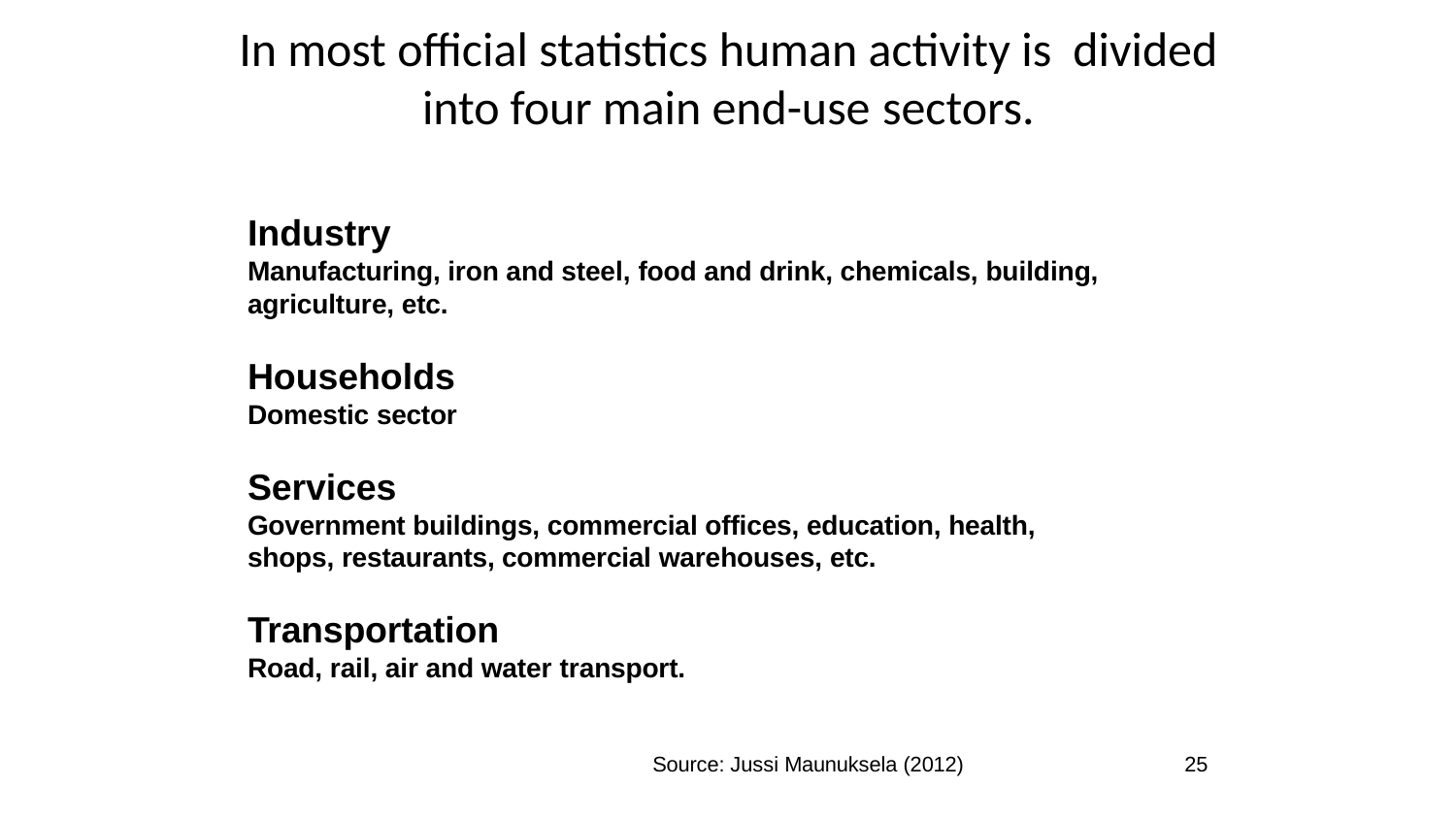

# In most official statistics human activity is  divided into four main end-use sectors.
Industry
Manufacturing, iron and steel, food and drink, chemicals, building,  agriculture, etc.

Households
Domestic sector

Services
Government buildings, commercial offices, education, health,  shops, restaurants, commercial warehouses, etc.

Transportation
Road, rail, air and water transport.
Source: Jussi Maunuksela (2012)
25